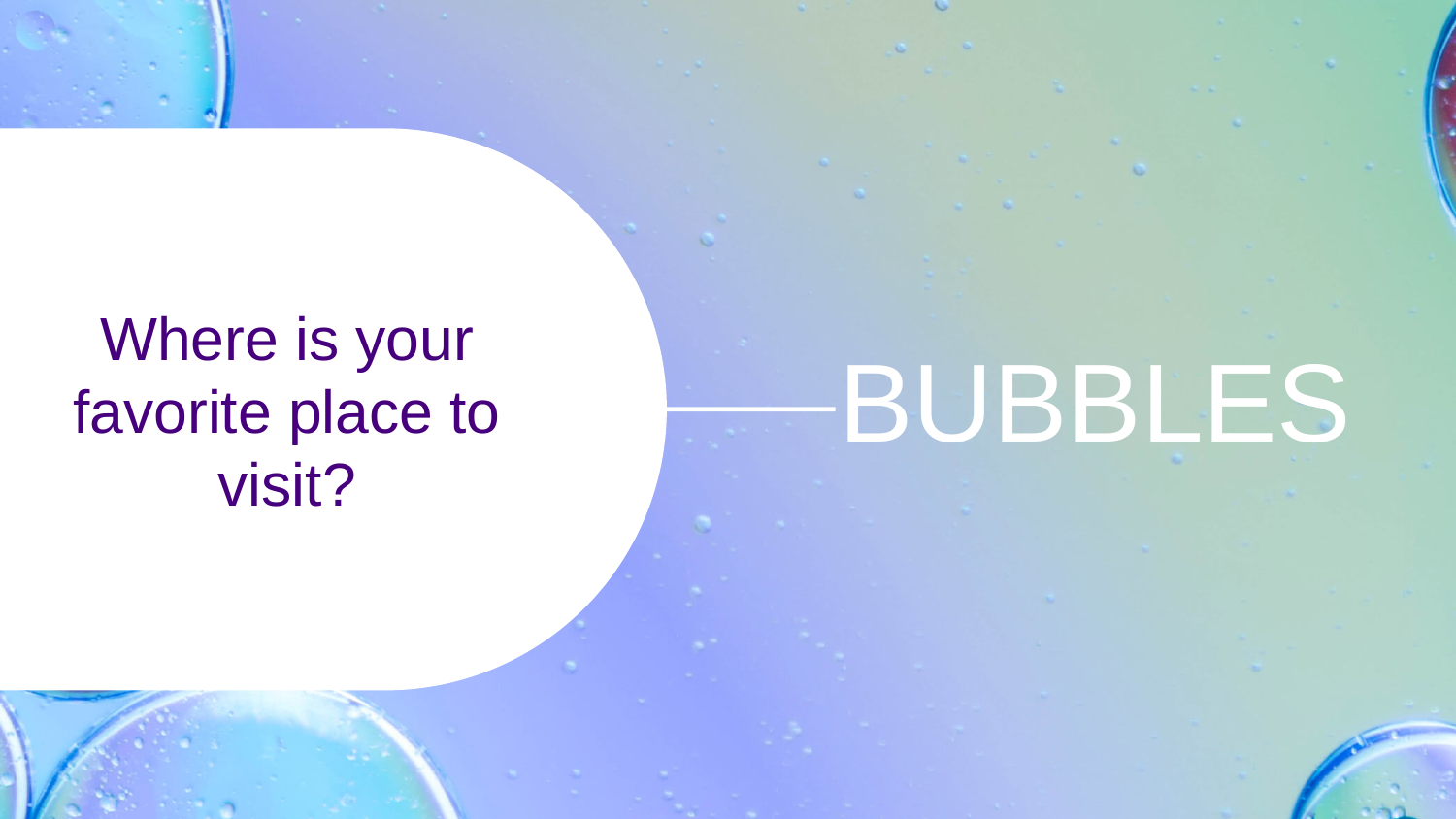

Where is your favorite place to visit?
# BUBBLES